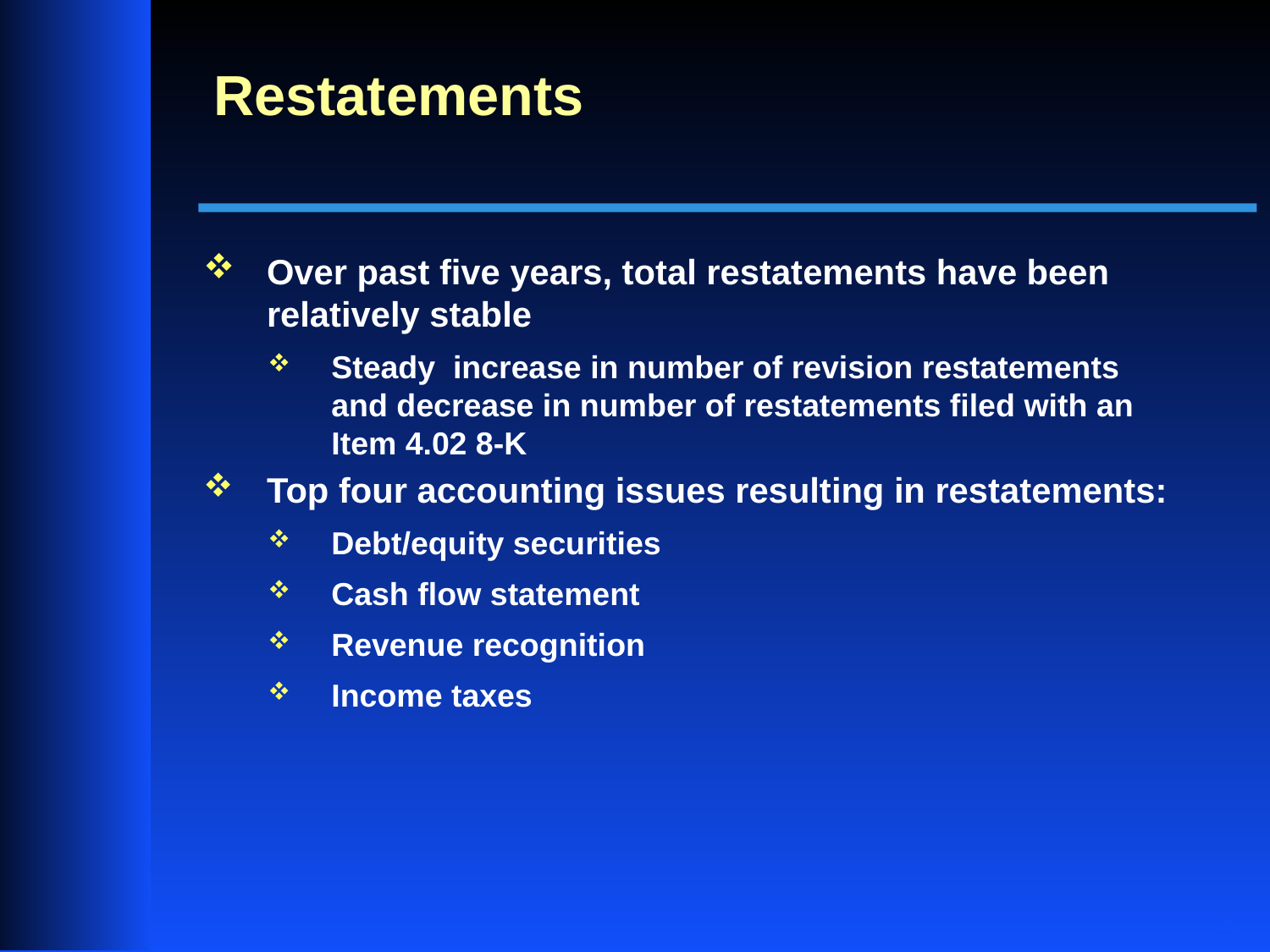

# Restatements
Over past five years, total restatements have been relatively stable
Steady  increase in number of revision restatements and decrease in number of restatements filed with an Item 4.02 8-K
Top four accounting issues resulting in restatements:
Debt/equity securities
Cash flow statement
Revenue recognition
Income taxes